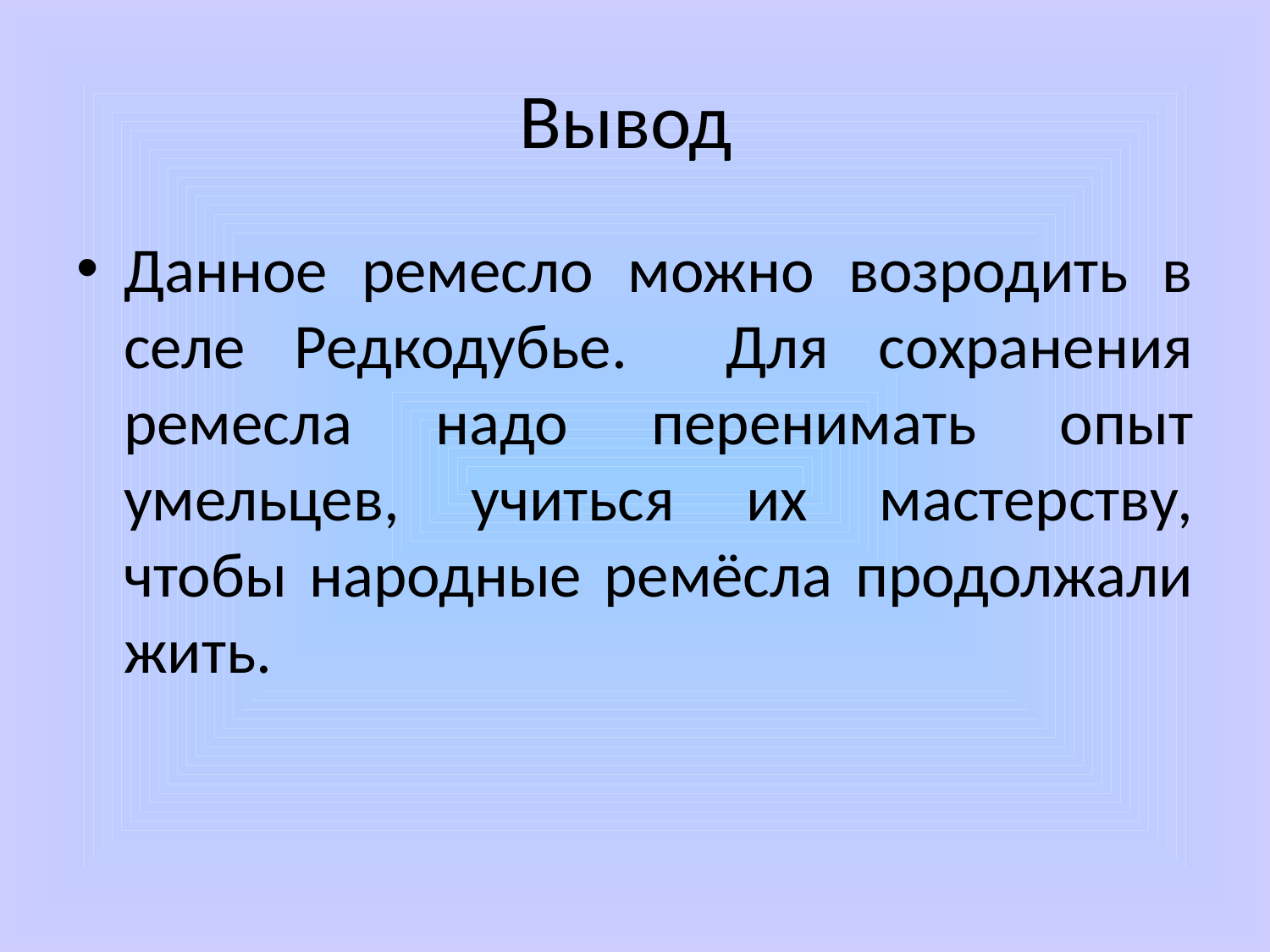

# Вывод
Данное ремесло можно возродить в селе Редкодубье.  Для сохранения ремесла надо перенимать опыт умельцев, учиться их мастерству, чтобы народные ремёсла продолжали жить.